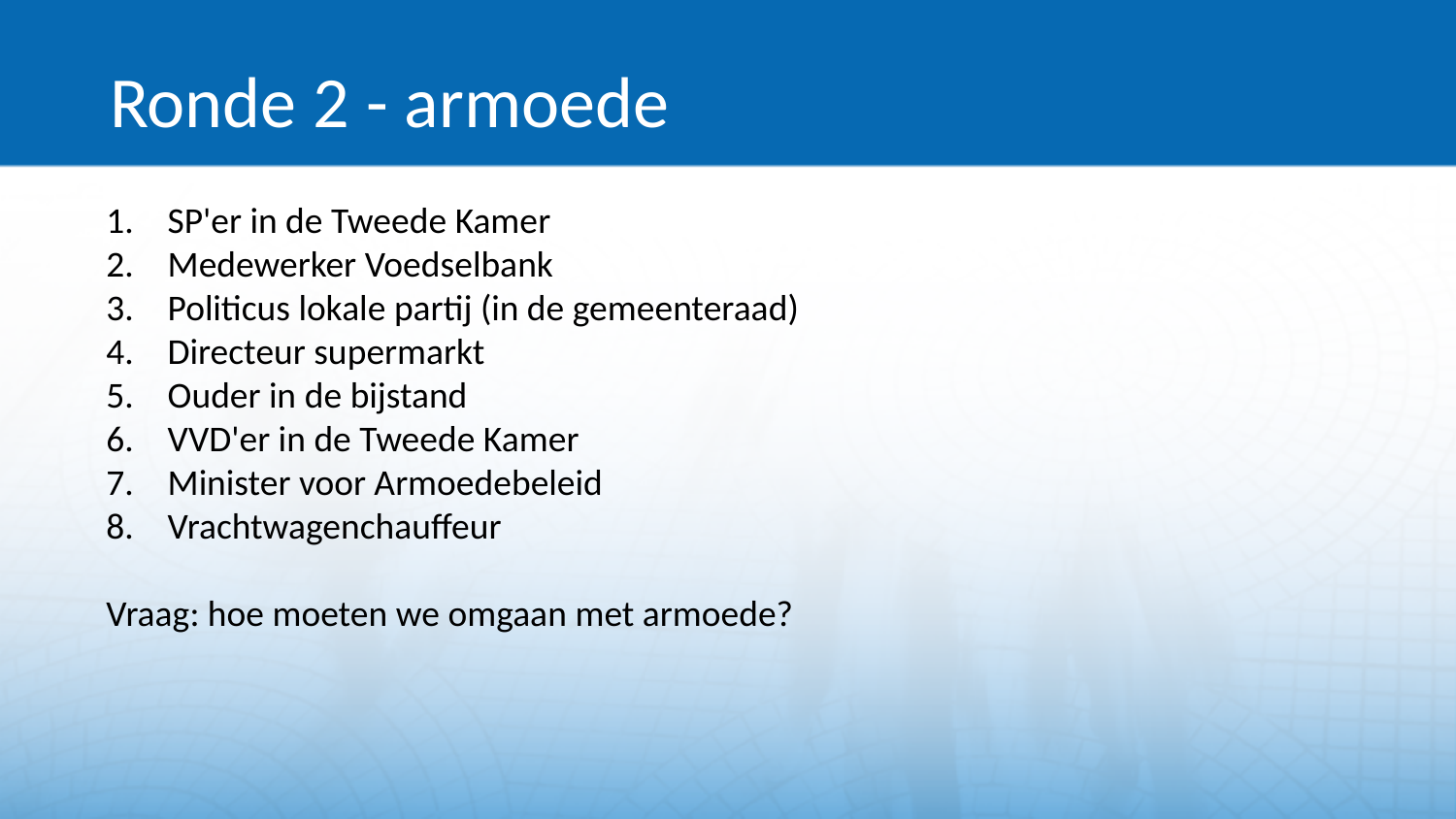

# Ronde 2 - armoede
SP'er in de Tweede Kamer
Medewerker Voedselbank
Politicus lokale partij (in de gemeenteraad)
Directeur supermarkt
Ouder in de bijstand
VVD'er in de Tweede Kamer
Minister voor Armoedebeleid
Vrachtwagenchauffeur

Vraag: hoe moeten we omgaan met armoede?